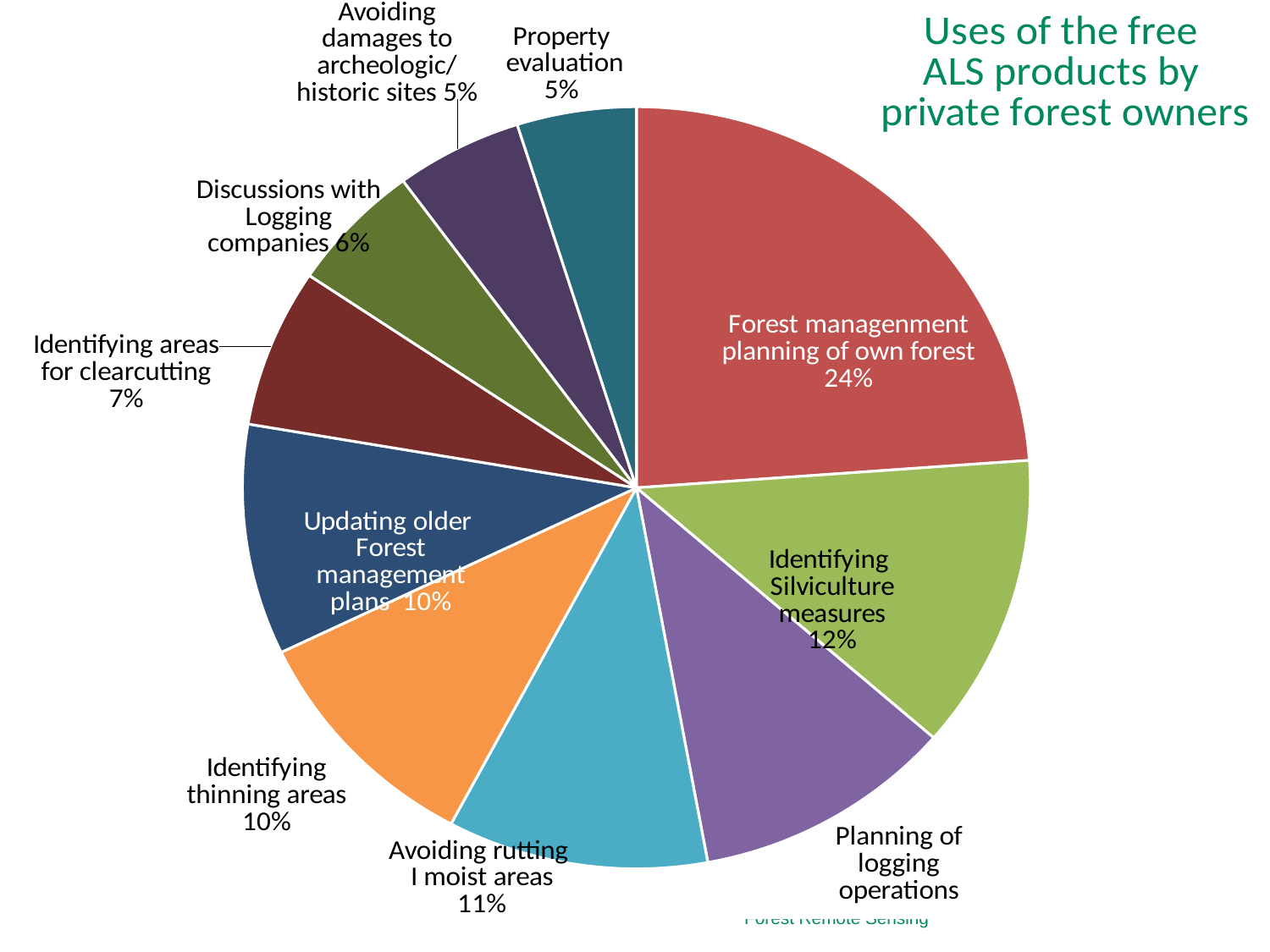

### Chart: Uses of the free
ALS products by
private forest owners

| Category |  |
|---|---|
| Skogliga grunddata användning | None |
| Planering på den egna skogsfastigheten | 78.0 |
| Bedömning av åtgärdsbehov | 41.0 |
| Drivningsplanering | 35.0 |
| Undvika körskador i fuktiga områden | 35.0 |
| Hitta gallringsområden | 33.0 |
| Uppdatera gammal skogsbruksplan | 32.0 |
| Hitta slutavverkningsområden | 22.0 |
| Dialog med skogsföretag | 18.0 |
| Undvika körskador på forn- och kulturlämningar | 17.0 |
| Underlag till fastighetsvärdering | 16.0 |